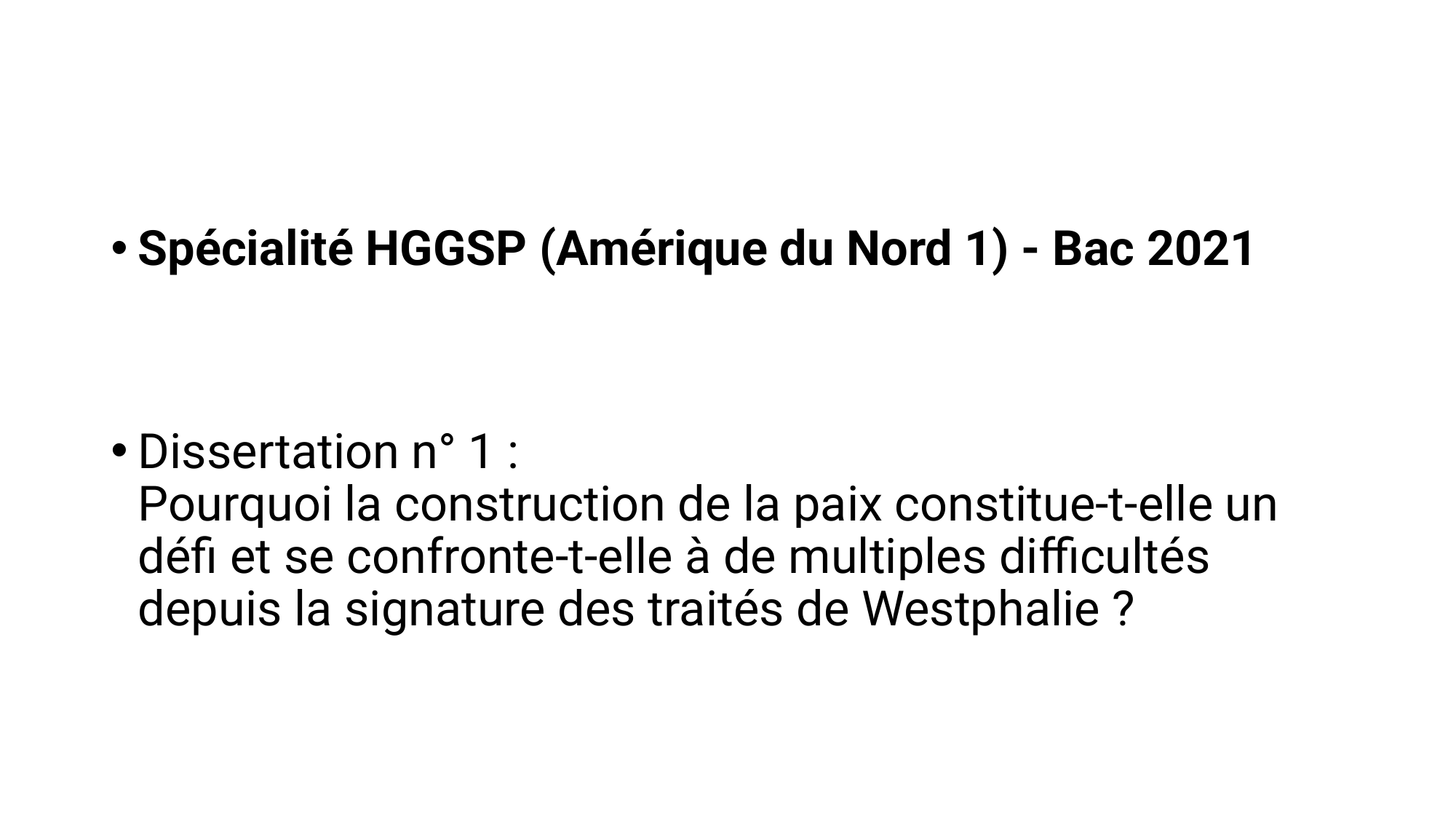

#
Spécialité HGGSP (Amérique du Nord 1) - Bac 2021

Dissertation n° 1 :
Pourquoi la construction de la paix constitue-t-elle un défi et se confronte-t-elle à de multiples difficultés depuis la signature des traités de Westphalie ?